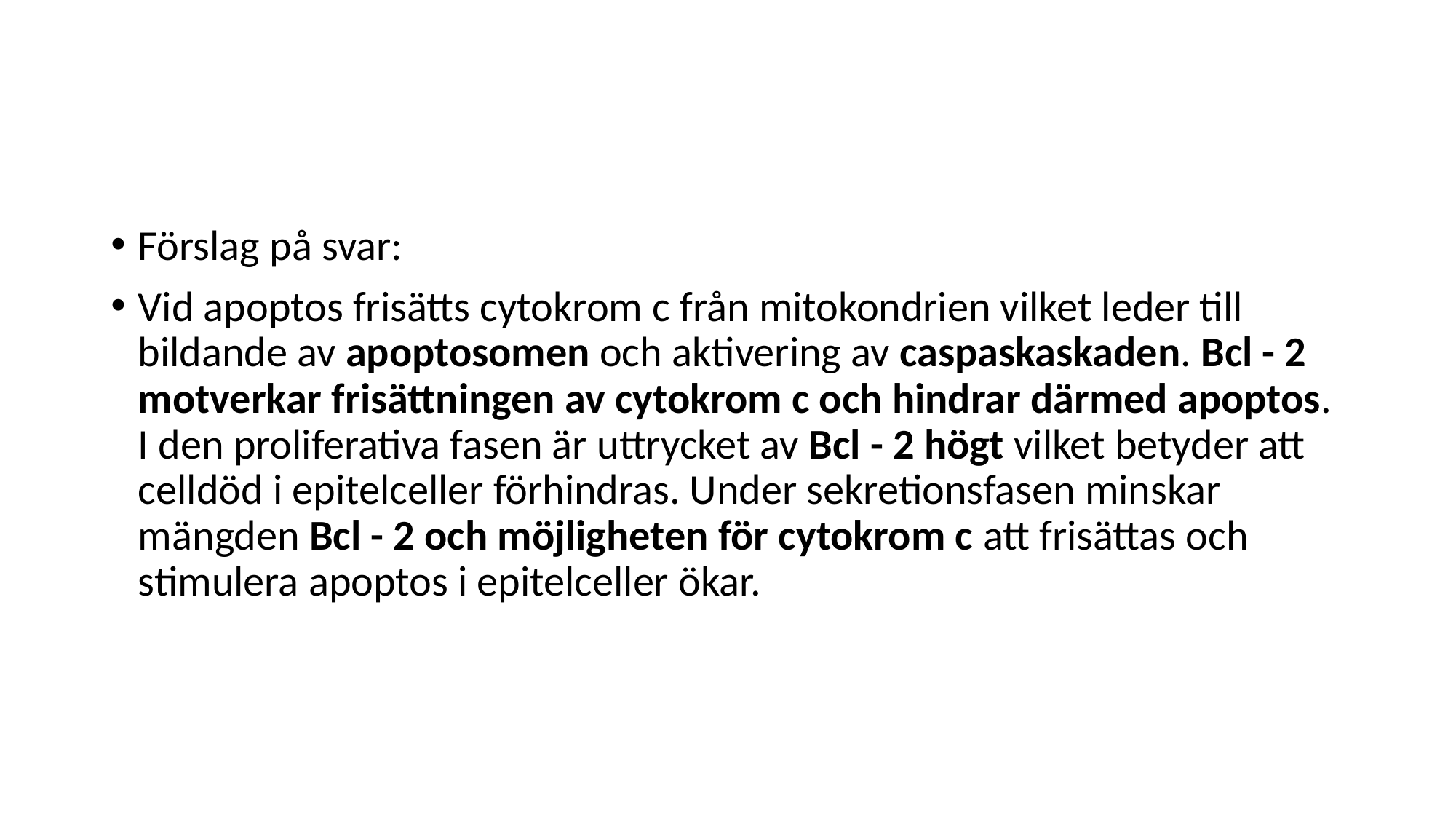

#
Förslag på svar:
Vid apoptos frisätts cytokrom c från mitokondrien vilket leder till bildande av apoptosomen och aktivering av caspaskaskaden. Bcl - 2 motverkar frisättningen av cytokrom c och hindrar därmed apoptos. I den proliferativa fasen är uttrycket av Bcl - 2 högt vilket betyder att celldöd i epitelceller förhindras. Under sekretionsfasen minskar mängden Bcl - 2 och möjligheten för cytokrom c att frisättas och stimulera apoptos i epitelceller ökar.